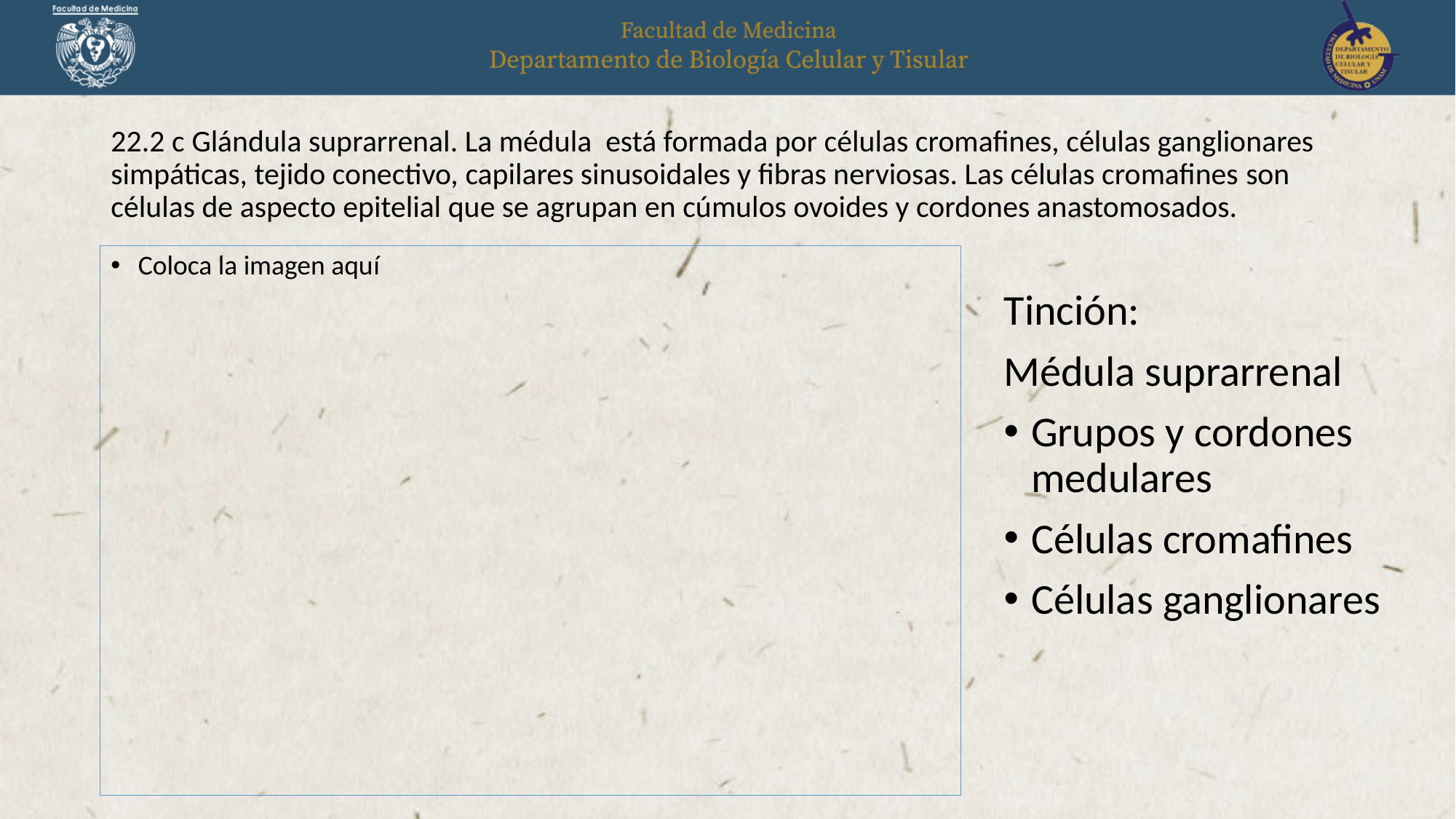

# 22.2 c Glándula suprarrenal. La médula  está formada por células cromafines, células ganglionares simpáticas, tejido conectivo, capilares sinusoidales y fibras nerviosas. Las células cromafines son células de aspecto epitelial que se agrupan en cúmulos ovoides y cordones anastomosados.
Coloca la imagen aquí
Tinción:
Médula suprarrenal
Grupos y cordones medulares
Células cromafines
Células ganglionares